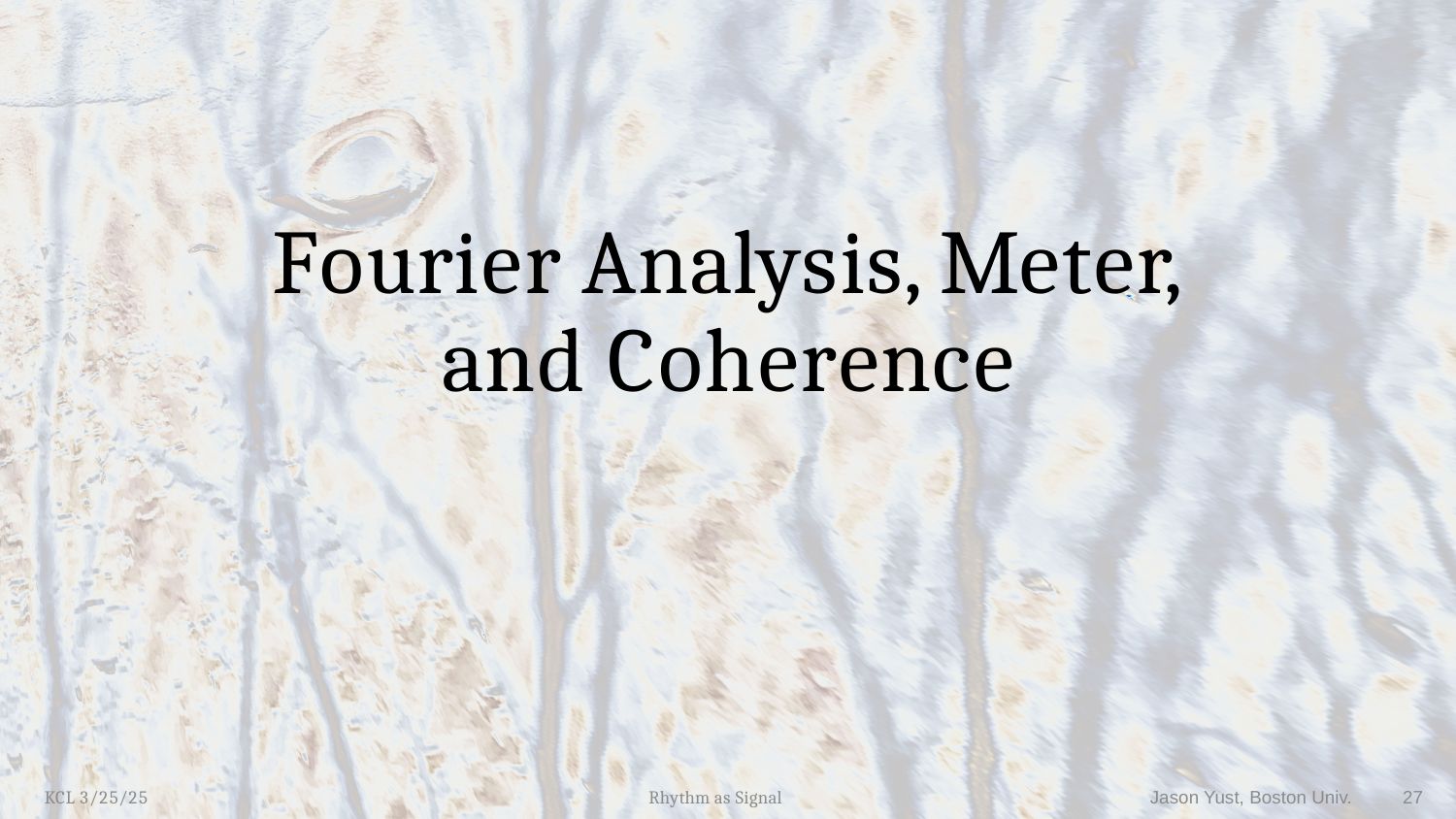

# Fourier Analysis, Meter, and Coherence

KCL 3/25/25
Rhythm as Signal
Jason Yust, Boston Univ.          27